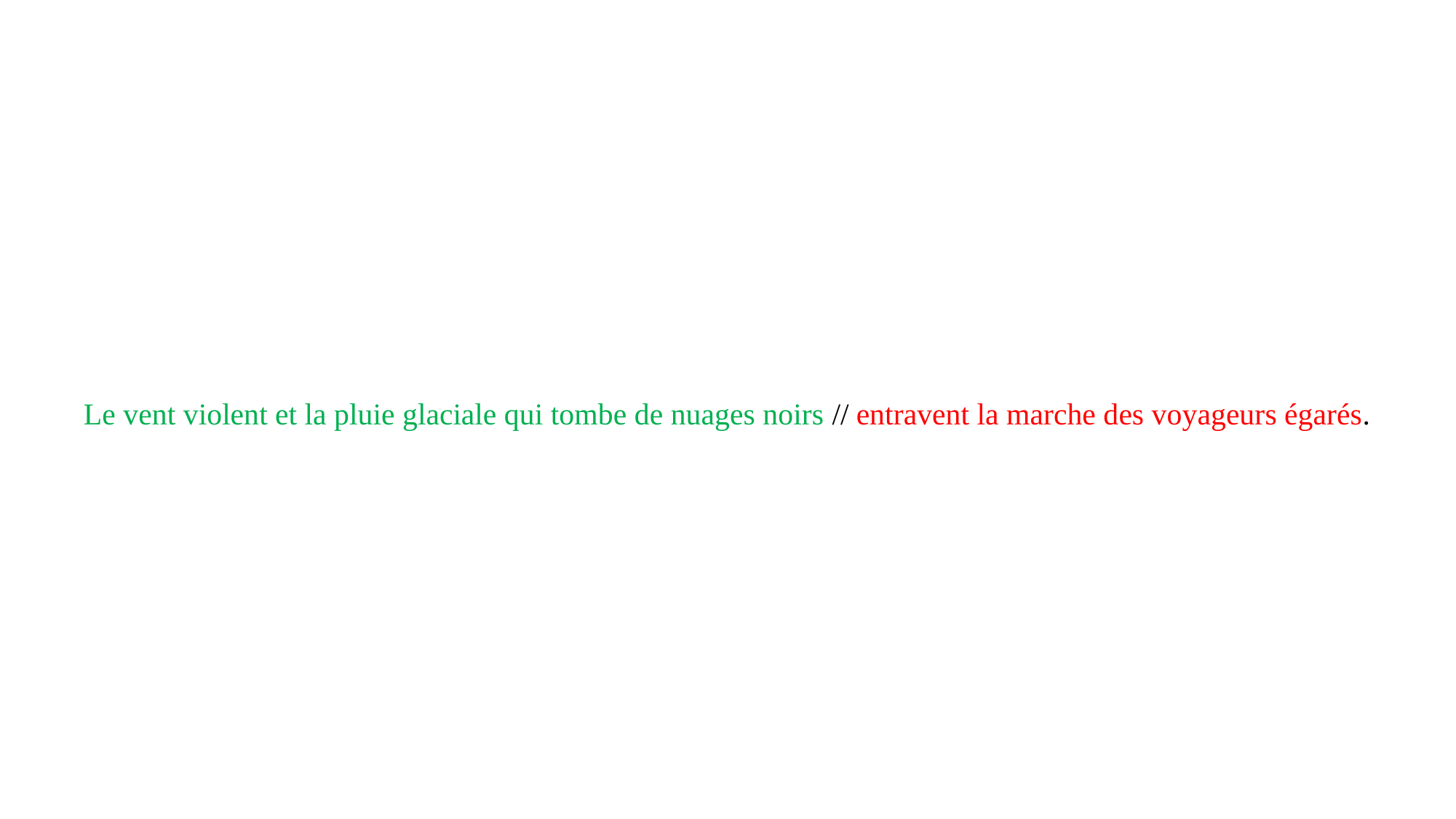

#

Le vent violent et la pluie glaciale qui tombe de nuages noirs // entravent la marche des voyageurs égarés.